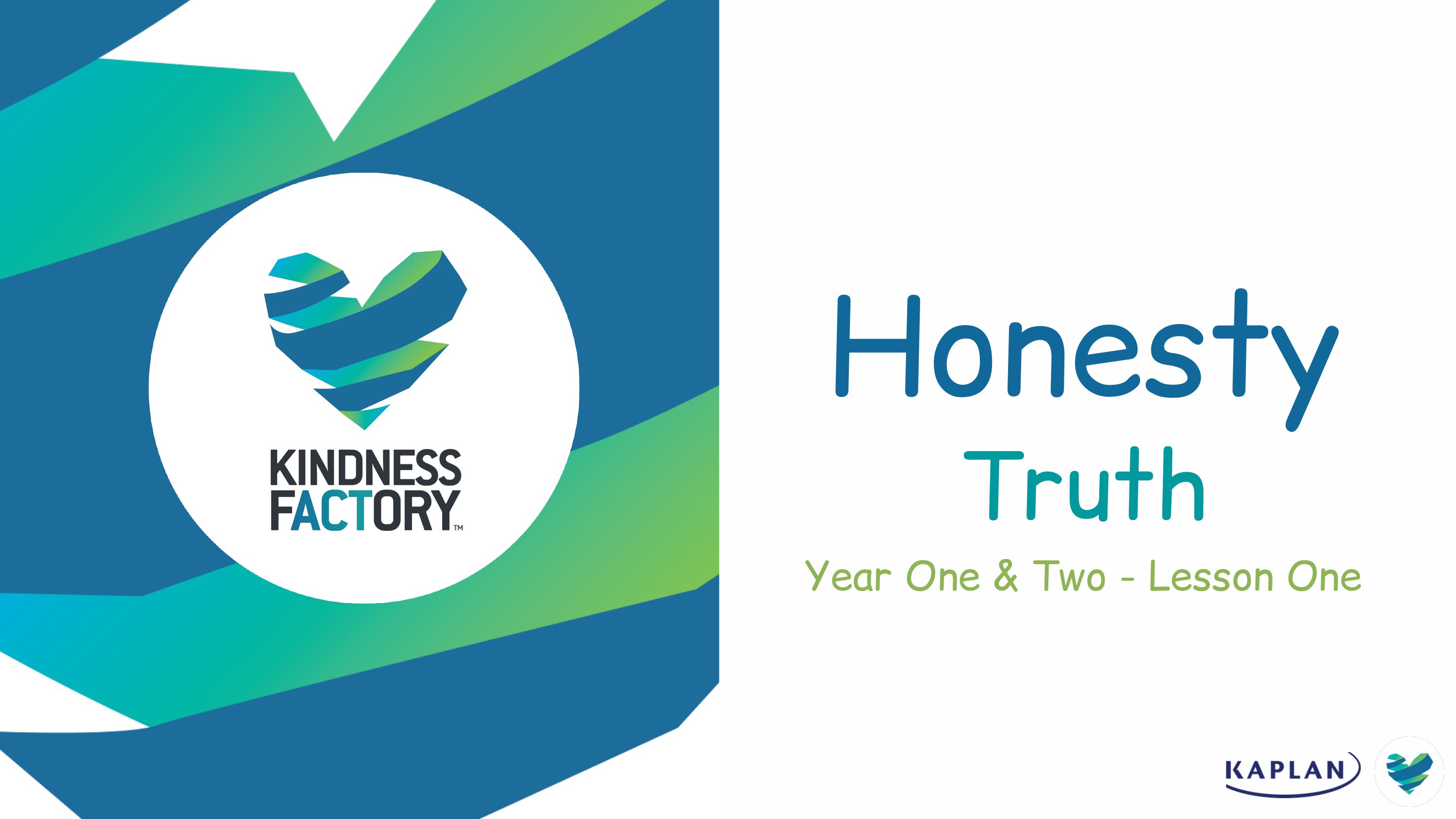

Honesty

Truth
Year One & Two - Lesson One